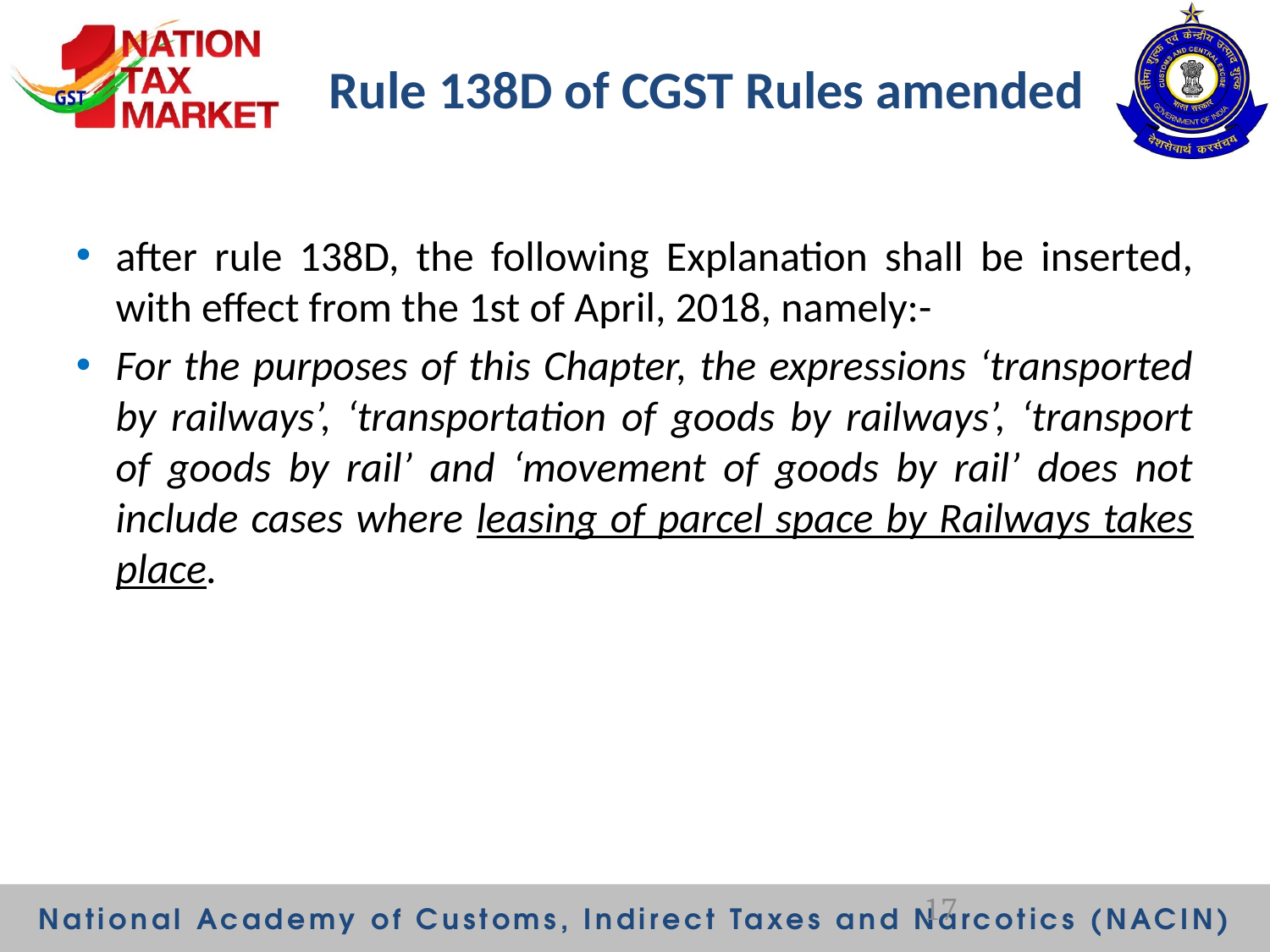

# Rule 138D of CGST Rules amended
after rule 138D, the following Explanation shall be inserted, with effect from the 1st of April, 2018, namely:-
For the purposes of this Chapter, the expressions ‘transported by railways’, ‘transportation of goods by railways’, ‘transport of goods by rail’ and ‘movement of goods by rail’ does not include cases where leasing of parcel space by Railways takes place.
17
National Academy of Customs, Indirect Taxes and Narcotics (NACIN)